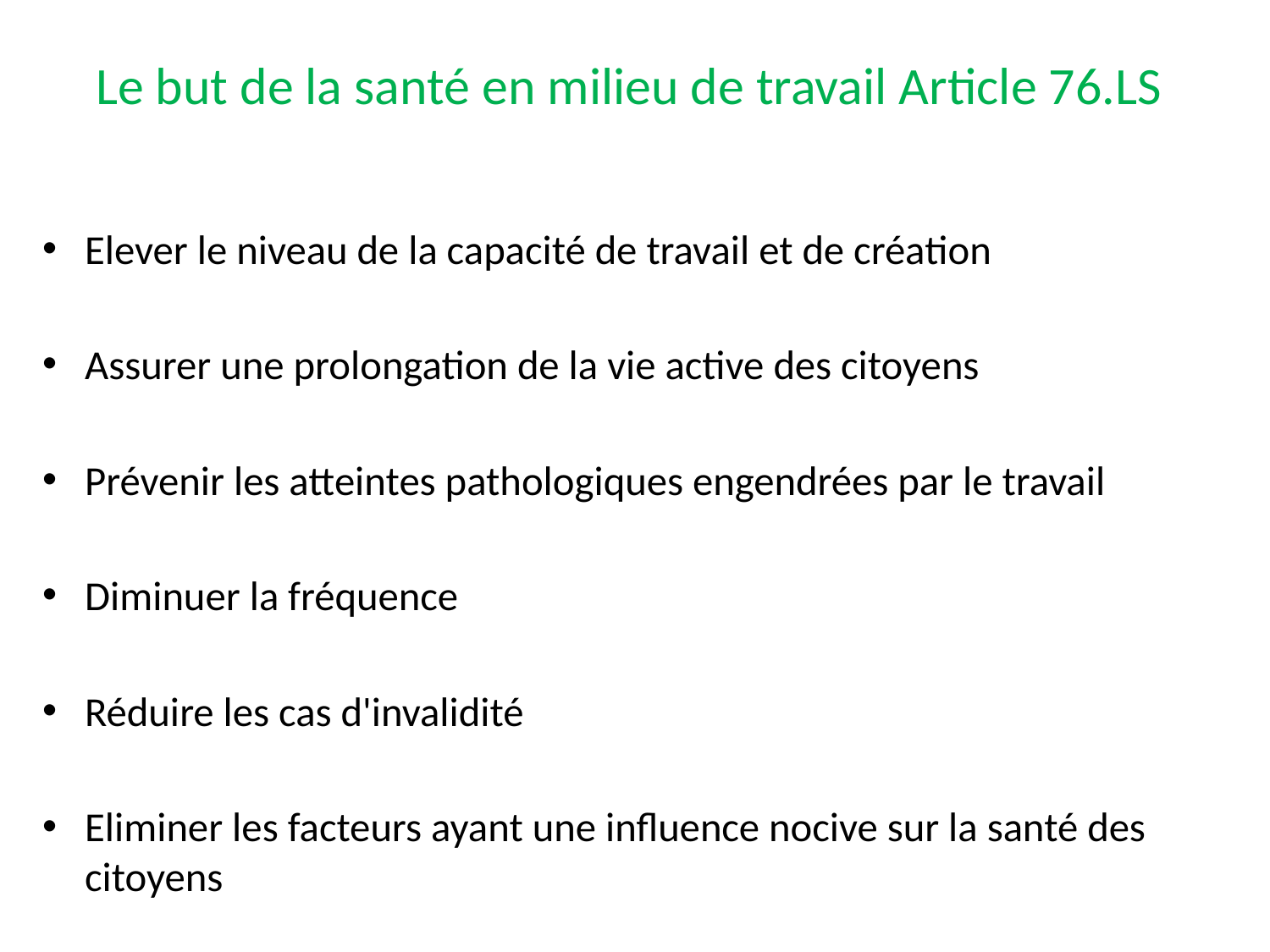

# Le but de la santé en milieu de travail Article 76.LS

Elever le niveau de la capacité de travail et de création

Assurer une prolongation de la vie active des citoyens

Prévenir les atteintes pathologiques engendrées par le travail

Diminuer la fréquence

Réduire les cas d'invalidité

Eliminer les facteurs ayant une influence nocive sur la santé des citoyens